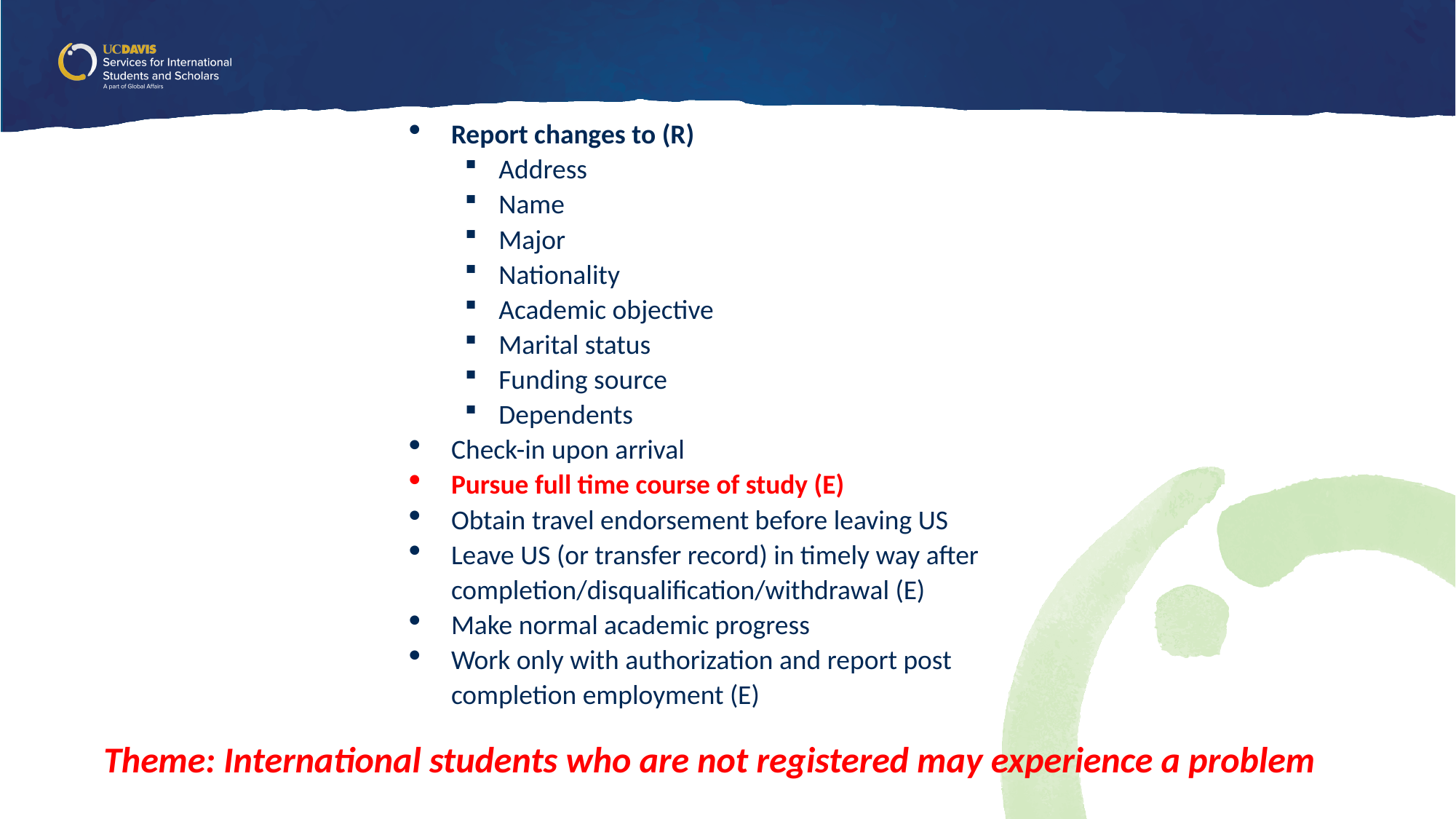

Report changes to (R)
Address
Name
Major
Nationality
Academic objective
Marital status
Funding source
Dependents
Check-in upon arrival
Pursue full time course of study (E)
Obtain travel endorsement before leaving US
Leave US (or transfer record) in timely way after completion/disqualification/withdrawal (E)
Make normal academic progress
Work only with authorization and report post completion employment (E)
Theme: International students who are not registered may experience a problem